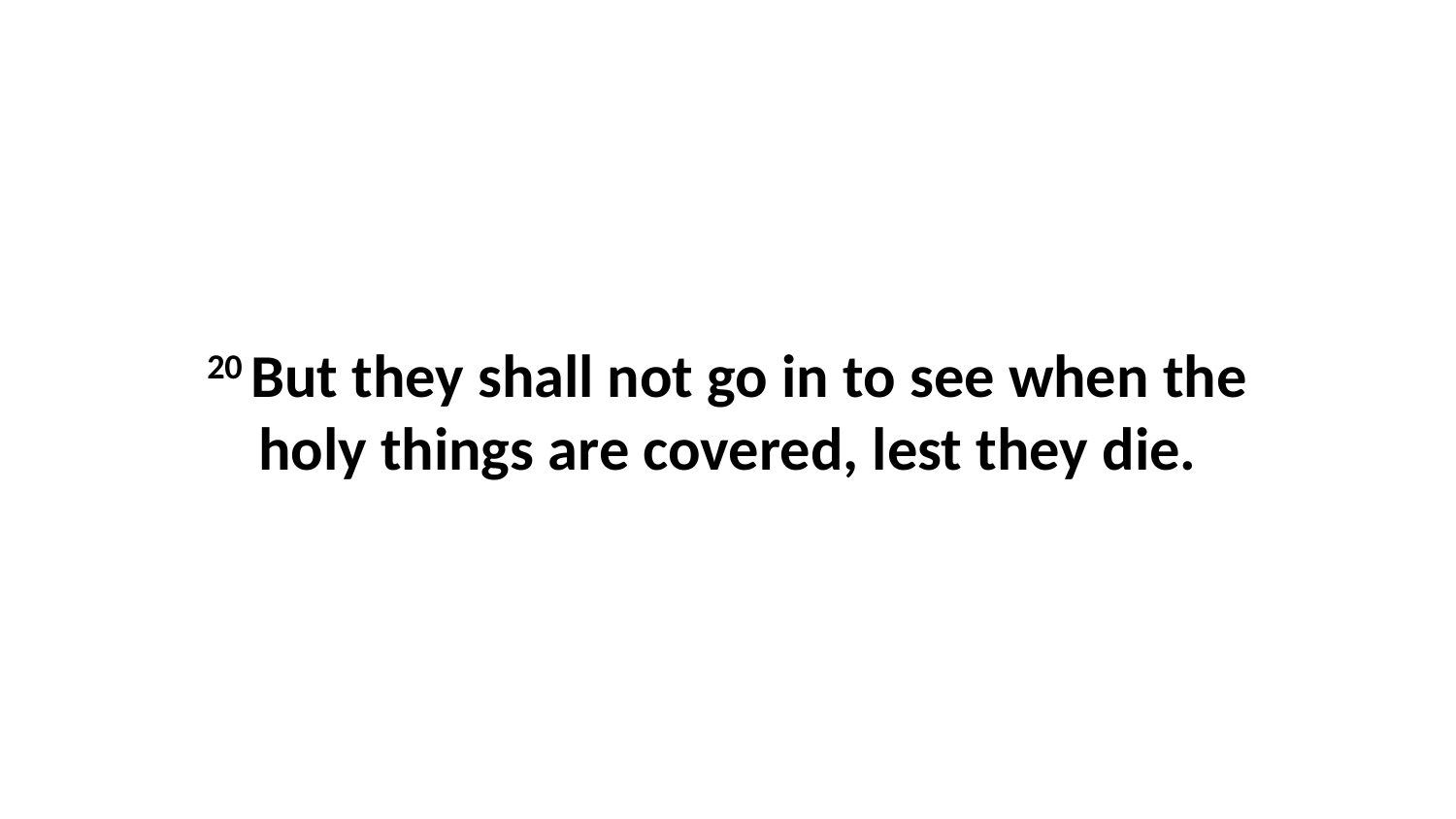

20 But they shall not go in to see when the holy things are covered, lest they die.